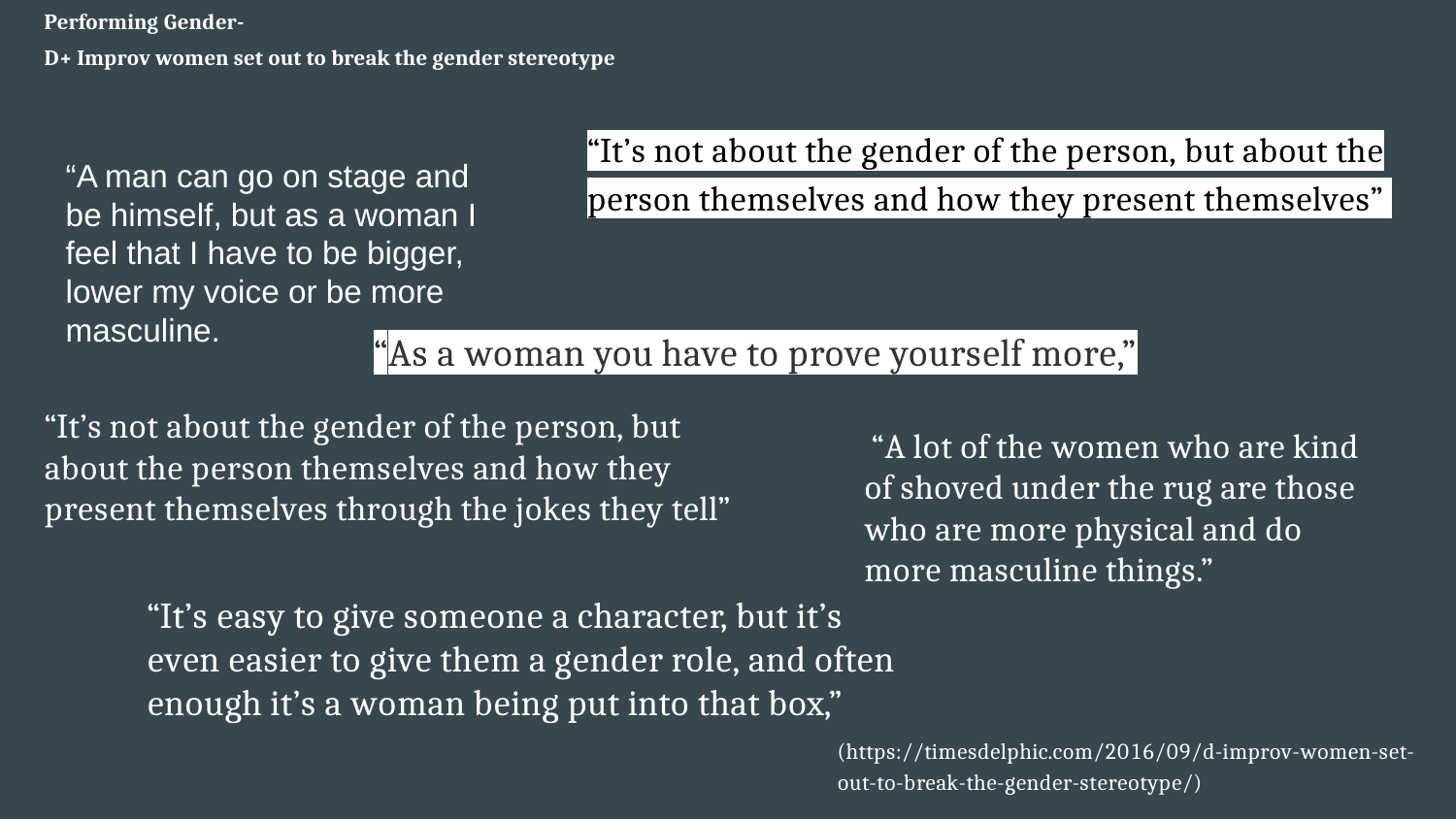

# Performing Gender-
D+ Improv women set out to break the gender stereotype

“It’s not about the gender of the person, but about the person themselves and how they present themselves”

“A man can go on stage and be himself, but as a woman I feel that I have to be bigger, lower my voice or be more masculine.
“As a woman you have to prove yourself more,”
“It’s not about the gender of the person, but about the person themselves and how they present themselves through the jokes they tell”
 “A lot of the women who are kind of shoved under the rug are those who are more physical and do more masculine things.”
“It’s easy to give someone a character, but it’s even easier to give them a gender role, and often enough it’s a woman being put into that box,”
(https://timesdelphic.com/2016/09/d-improv-women-set-out-to-break-the-gender-stereotype/)